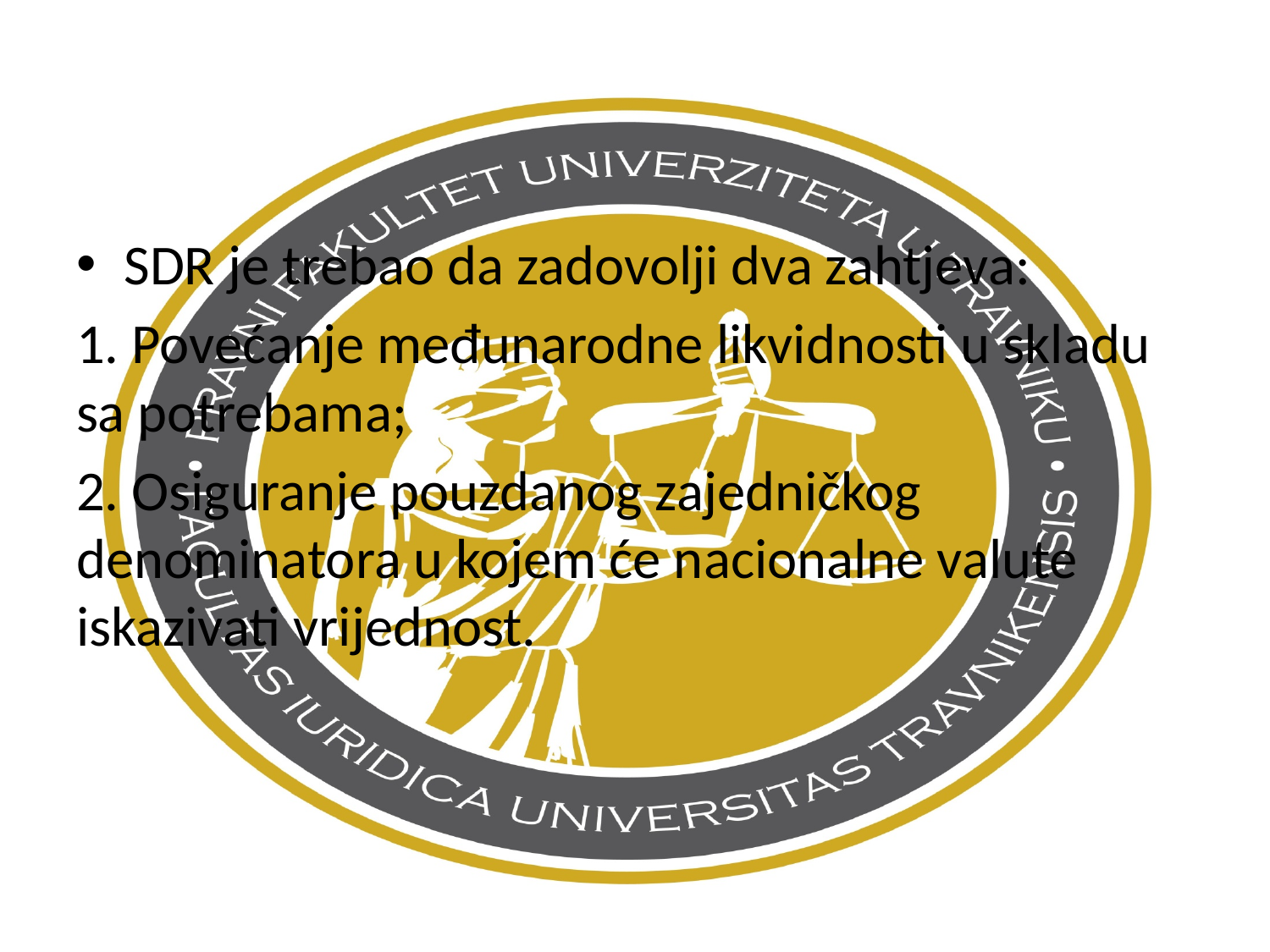

SDR je trebao da zadovolji dva zahtjeva:
1. Povećanje međunarodne likvidnosti u skladu sa potrebama;
2. Osiguranje pouzdanog zajedničkog denominatora u kojem će nacionalne valute iskazivati vrijednost.